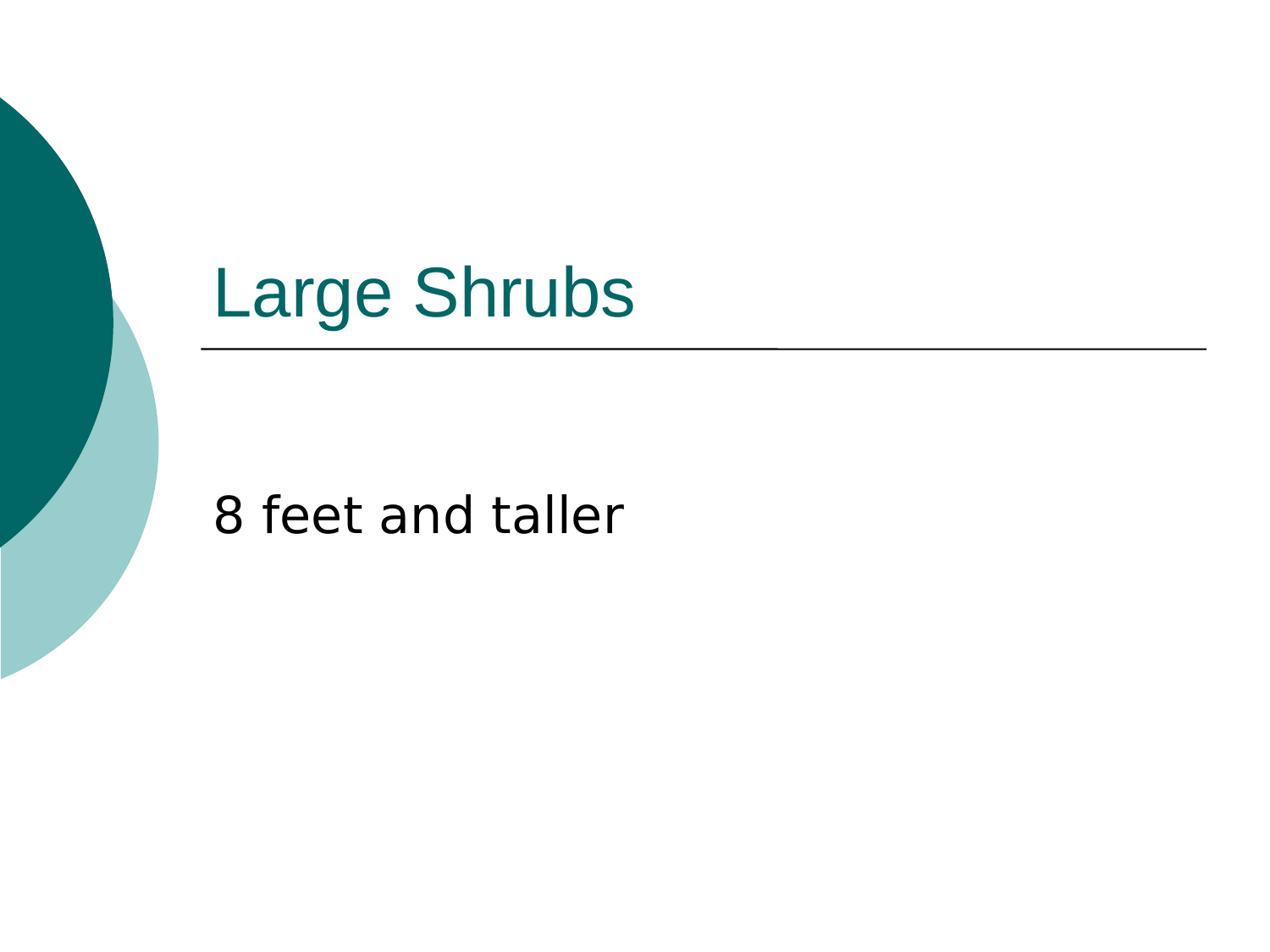

# Large Shrubs
8 feet and taller